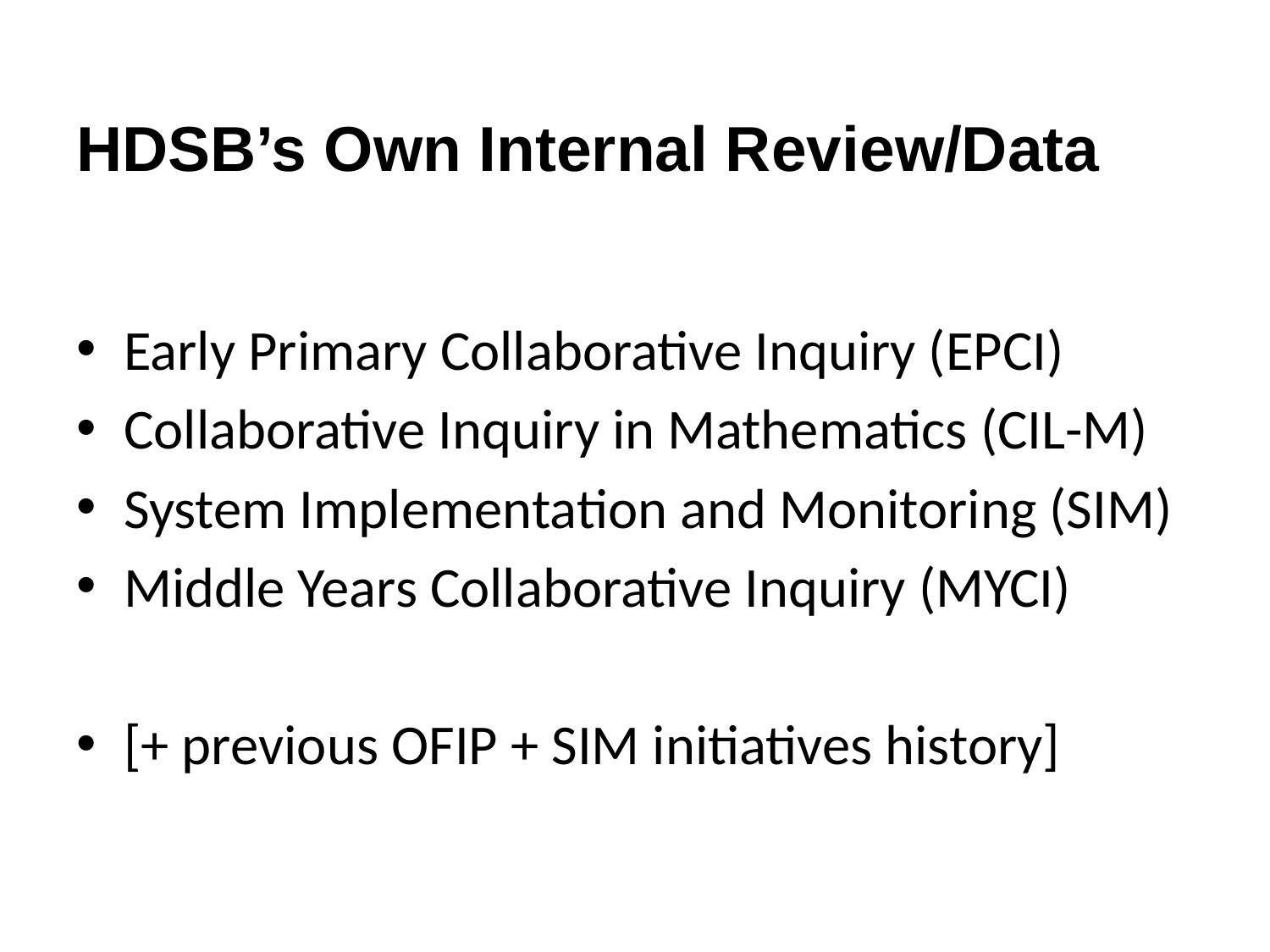

# HDSB’s Own Internal Review/Data

Early Primary Collaborative Inquiry (EPCI)
Collaborative Inquiry in Mathematics (CIL-M)
System Implementation and Monitoring (SIM)
Middle Years Collaborative Inquiry (MYCI)

[+ previous OFIP + SIM initiatives history]